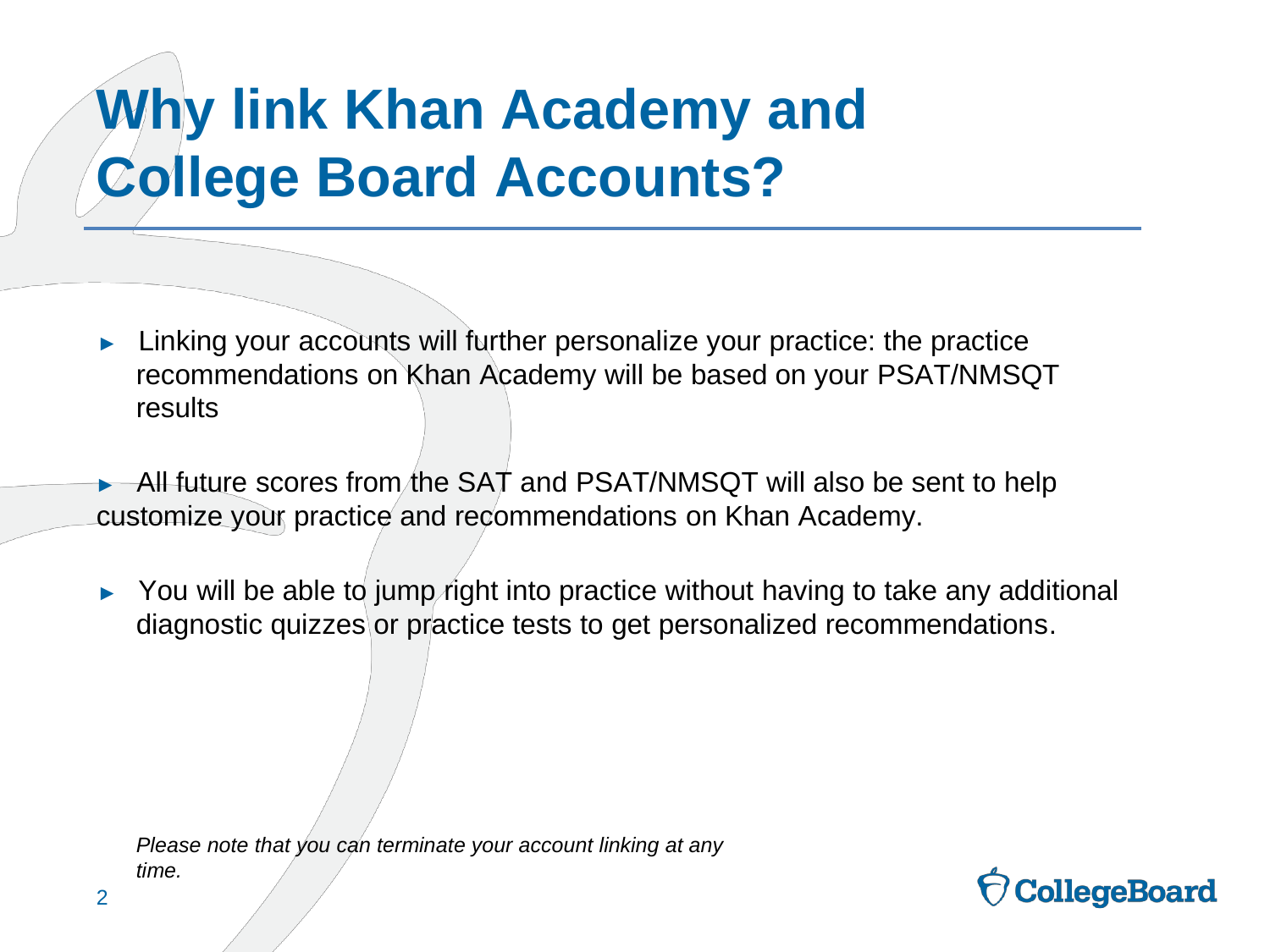

# Why link Khan Academy and
College Board Accounts?

►   Linking your accounts will further personalize your practice: the practice recommendations on Khan Academy will be based on your PSAT/NMSQT results

►   All future scores from the SAT and PSAT/NMSQT will also be sent to help customize your practice and recommendations on Khan Academy.

►   You will be able to jump right into practice without having to take any additional diagnostic quizzes or practice tests to get personalized recommendations.
Please note that you can terminate your account linking at any time.
2